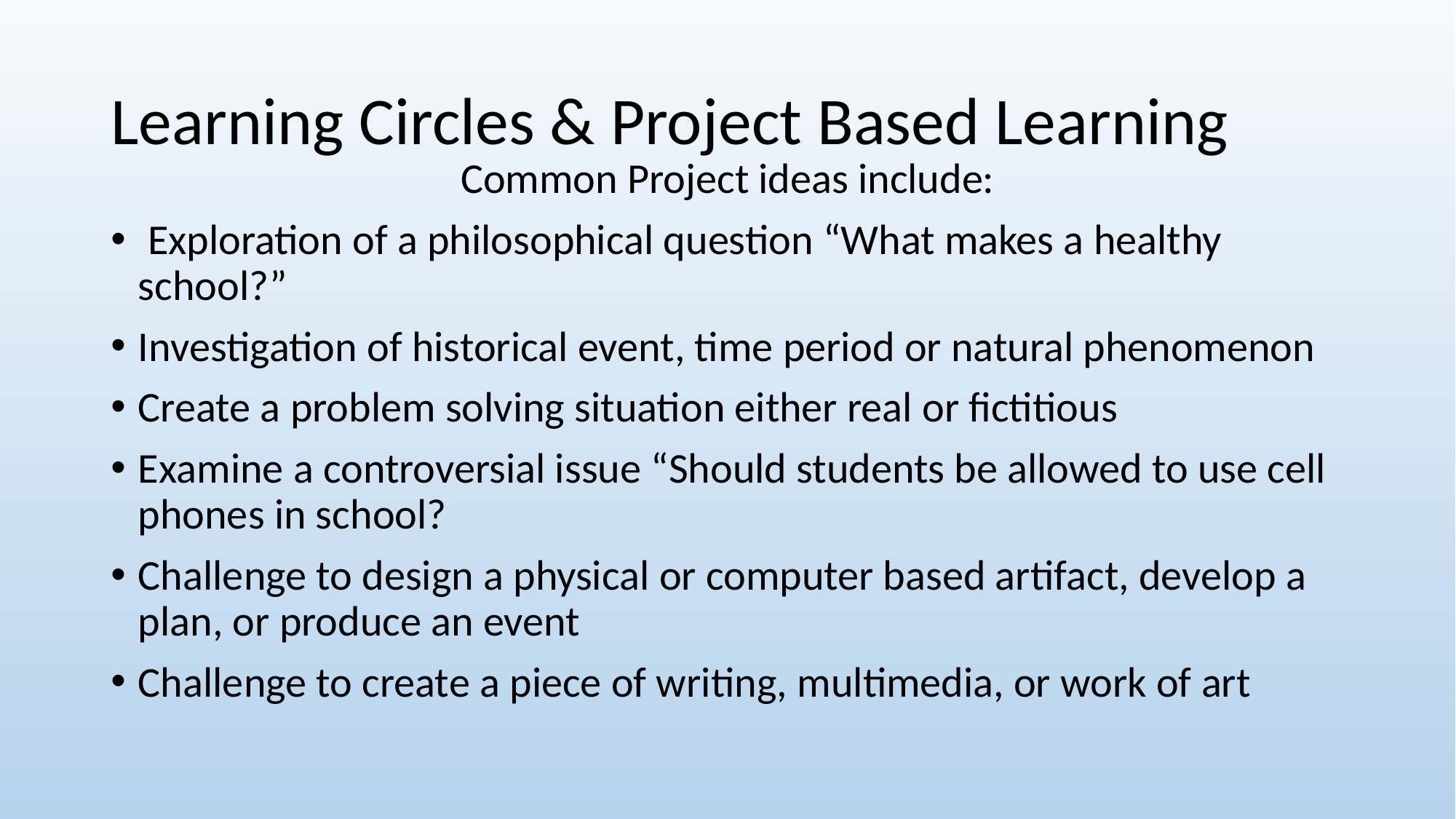

# Learning Circles & Project Based Learning
Common Project ideas include:
 Exploration of a philosophical question “What makes a healthy school?”
Investigation of historical event, time period or natural phenomenon
Create a problem solving situation either real or fictitious
Examine a controversial issue “Should students be allowed to use cell phones in school?
Challenge to design a physical or computer based artifact, develop a plan, or produce an event
Challenge to create a piece of writing, multimedia, or work of art